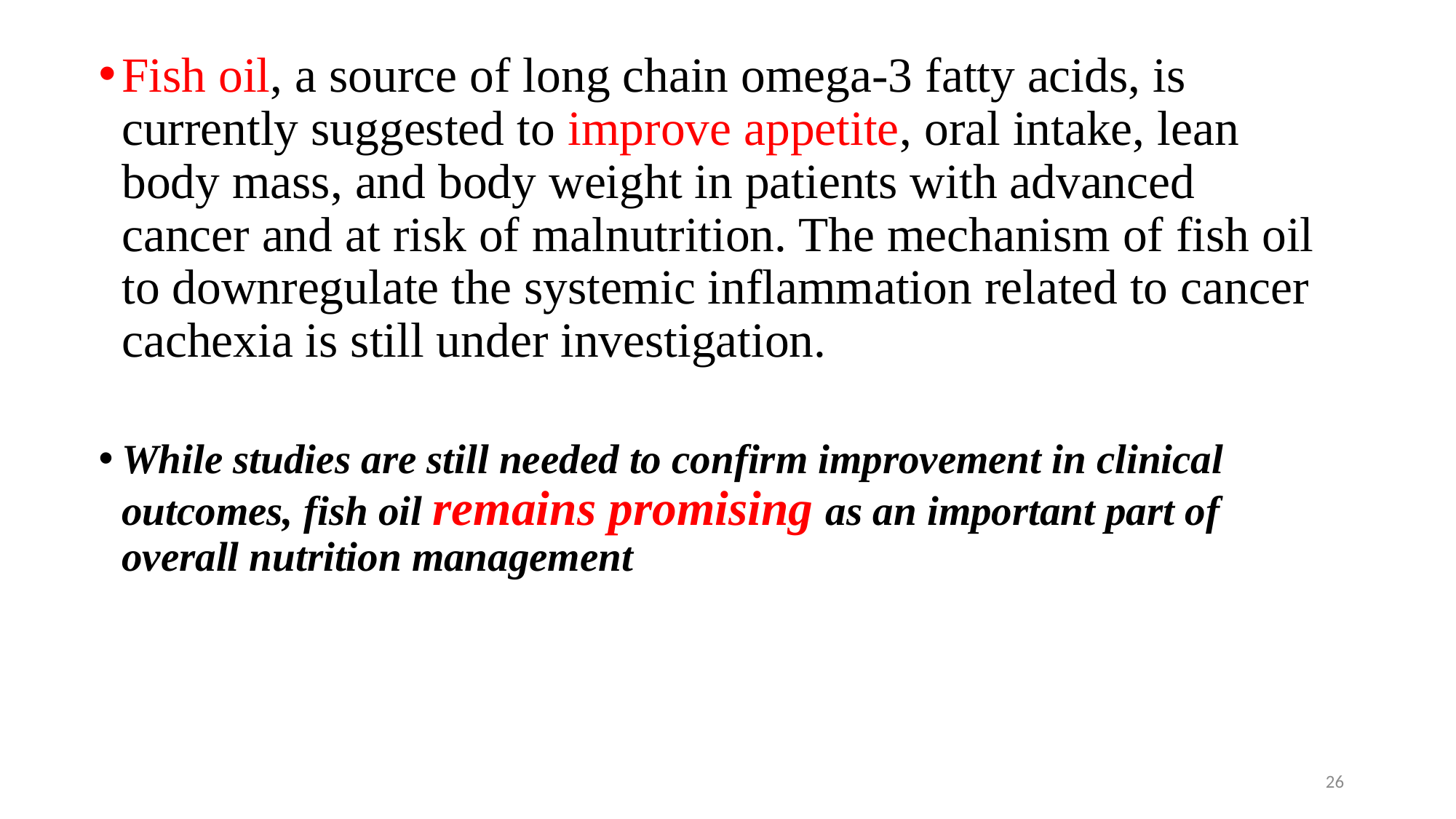

Fish oil, a source of long chain omega-3 fatty acids, is currently suggested to improve appetite, oral intake, lean body mass, and body weight in patients with advanced cancer and at risk of malnutrition. The mechanism of fish oil to downregulate the systemic inflammation related to cancer cachexia is still under investigation.
While studies are still needed to confirm improvement in clinical outcomes, fish oil remains promising as an important part of overall nutrition management

26